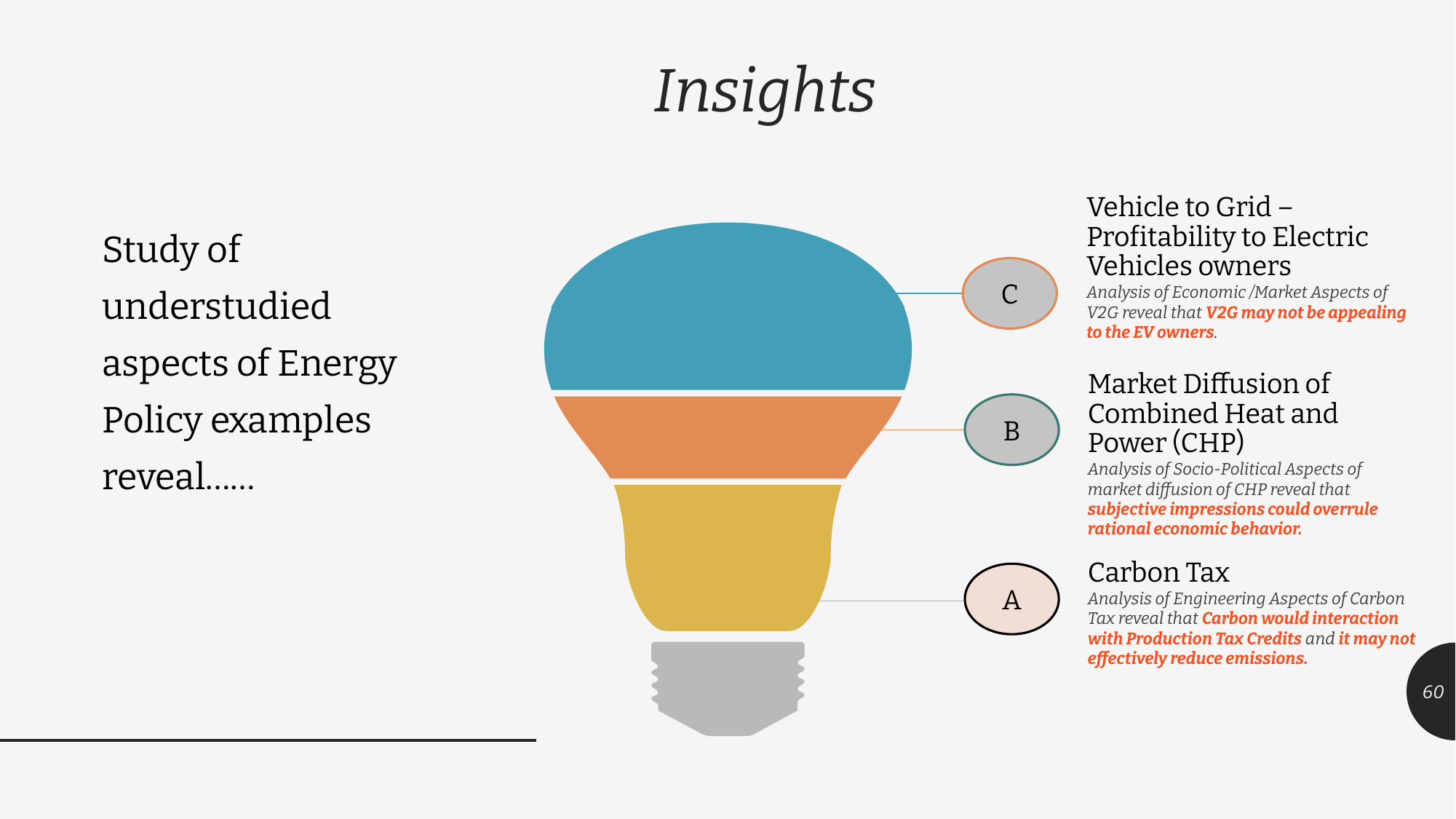

# Insights
Vehicle to Grid – Profitability to Electric Vehicles owners
Analysis of Economic /Market Aspects of V2G reveal that V2G may not be appealing to the EV owners.
Study of understudied aspects of Energy Policy examples reveal……

C

Market Diffusion of Combined Heat and Power (CHP)
Analysis of Socio-Political Aspects of market diffusion of CHP reveal that subjective impressions could overrule rational economic behavior.
B

Carbon Tax
Analysis of Engineering Aspects of Carbon Tax reveal that Carbon would interaction with Production Tax Credits and it may not effectively reduce emissions.
A

60